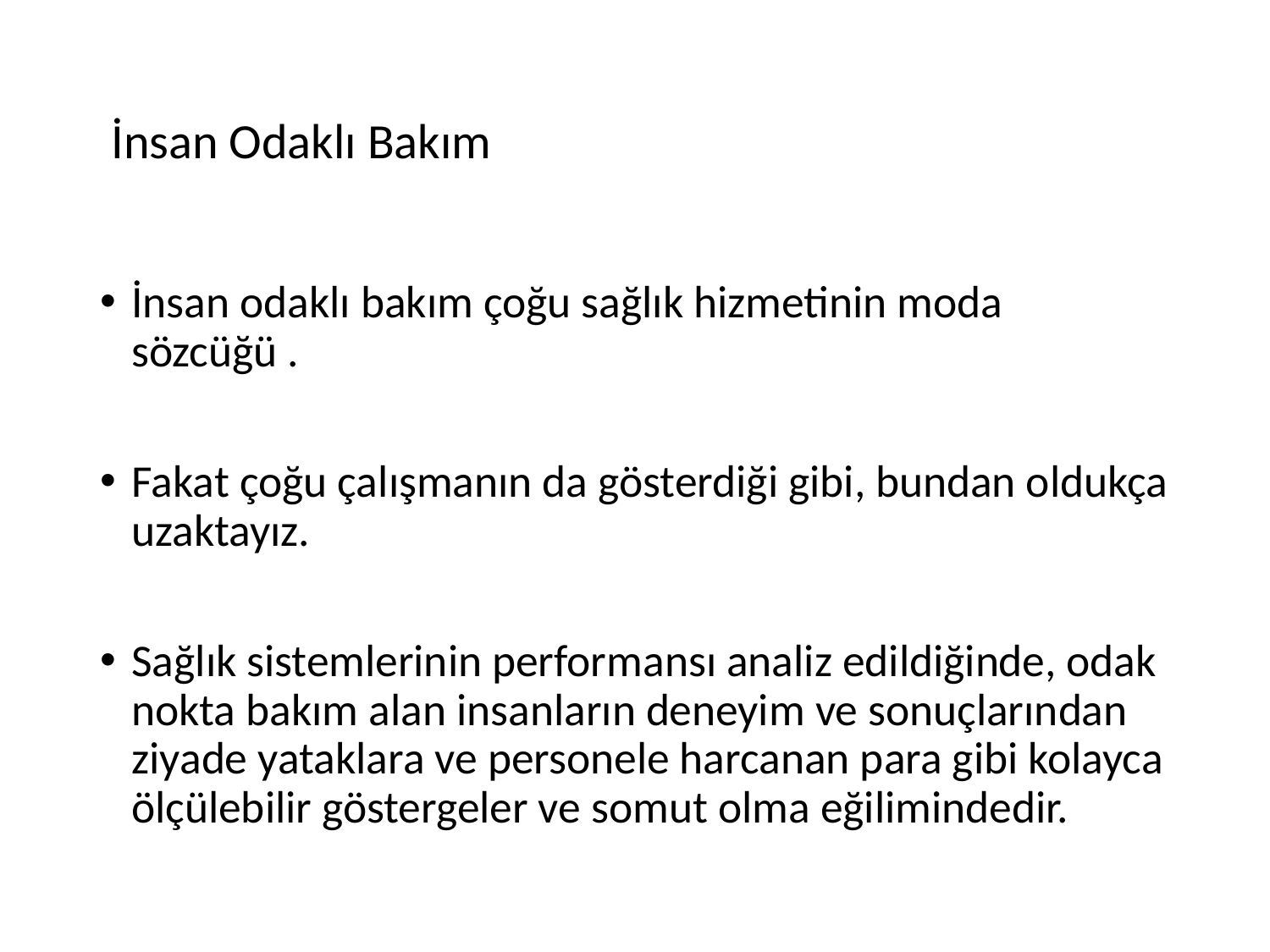

# İnsan Odaklı Bakım

İnsan odaklı bakım çoğu sağlık hizmetinin moda sözcüğü .

Fakat çoğu çalışmanın da gösterdiği gibi, bundan oldukça uzaktayız.

Sağlık sistemlerinin performansı analiz edildiğinde, odak nokta bakım alan insanların deneyim ve sonuçlarından ziyade yataklara ve personele harcanan para gibi kolayca ölçülebilir göstergeler ve somut olma eğilimindedir.